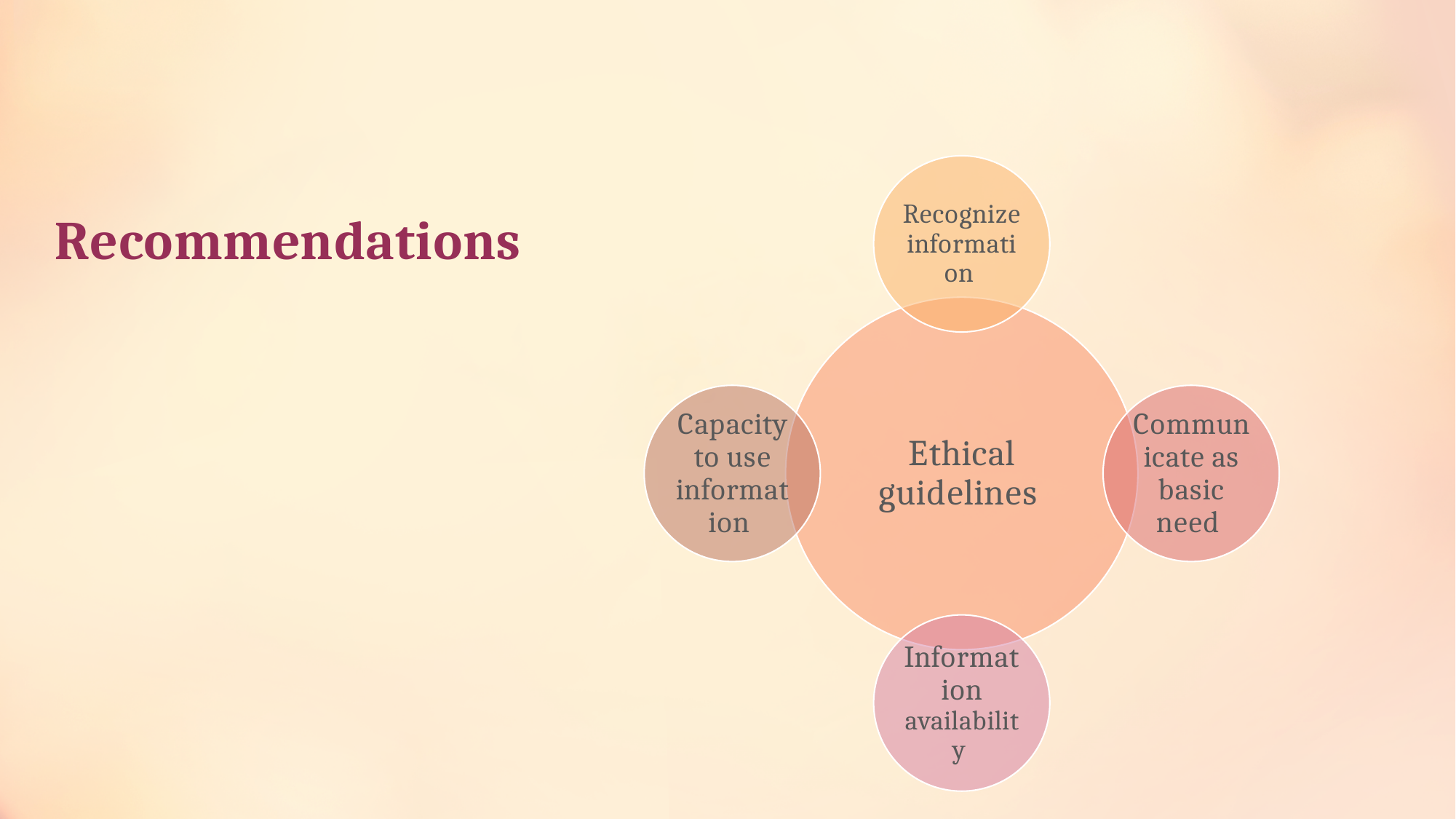

# Recommendations
Ethical guidelines
Recognize information
Communicate as basic need
Information availability
Capacity to use information